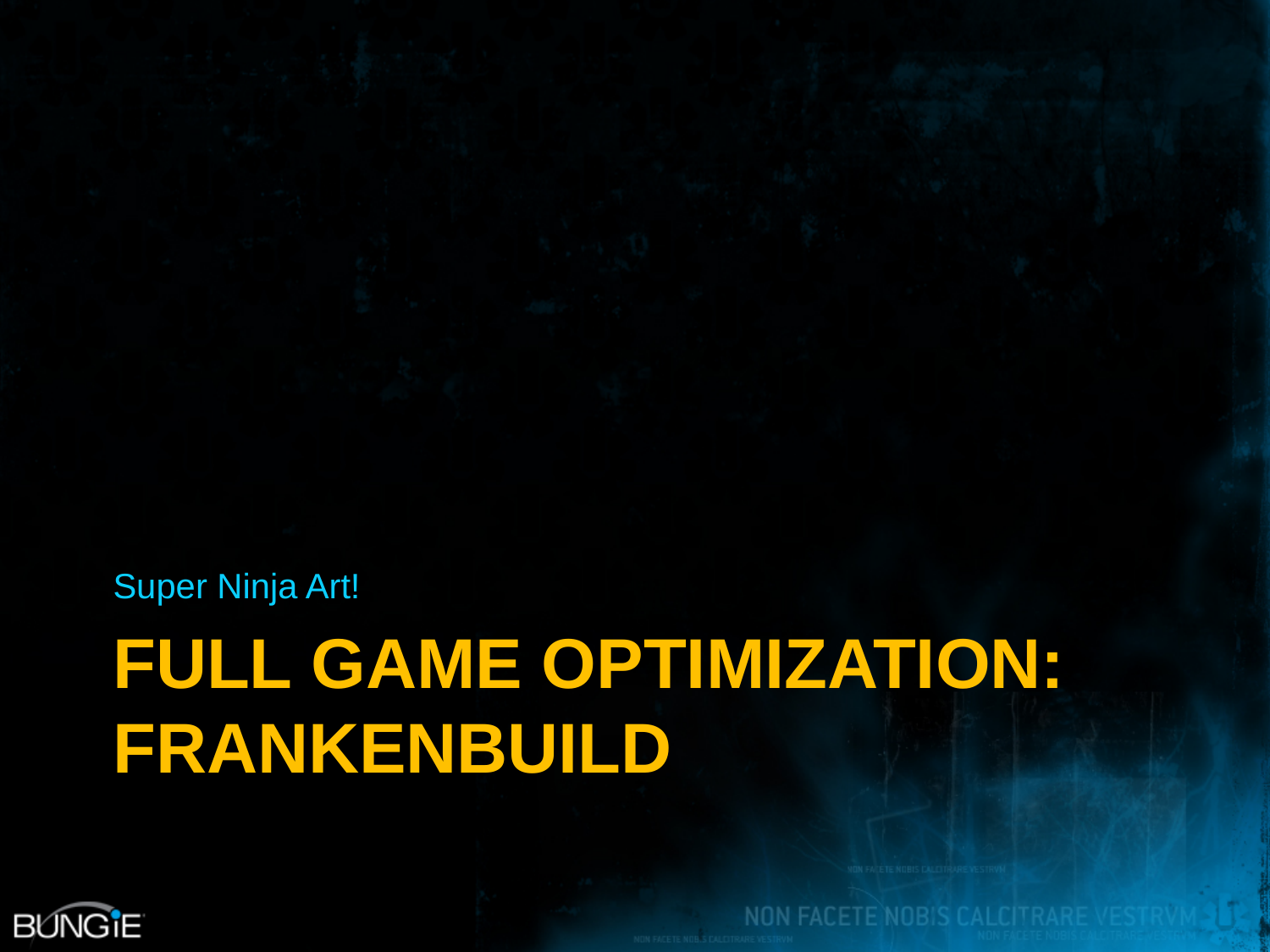

Super Ninja Art!
# Full game optimization: Frankenbuild